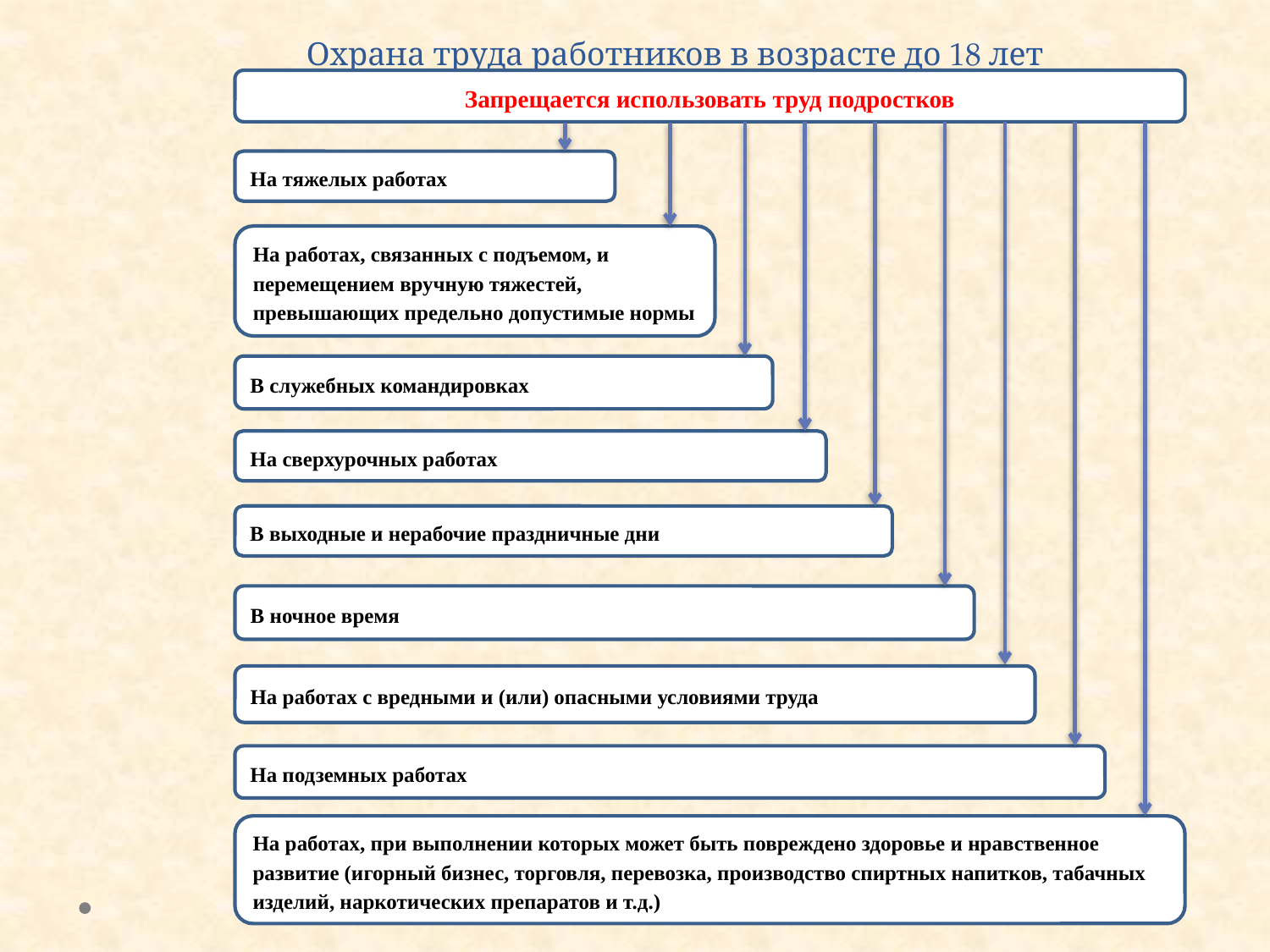

# Охрана труда работников в возрасте до 18 лет
Запрещается использовать труд подростков
На тяжелых работах
На работах, связанных с подъемом, и перемещением вручную тяжестей, превышающих предельно допустимые нормы
В служебных командировках
На сверхурочных работах
В выходные и нерабочие праздничные дни
В ночное время
На работах с вредными и (или) опасными условиями труда
На подземных работах
На работах, при выполнении которых может быть повреждено здоровье и нравственное развитие (игорный бизнес, торговля, перевозка, производство спиртных напитков, табачных изделий, наркотических препаратов и т.д.)